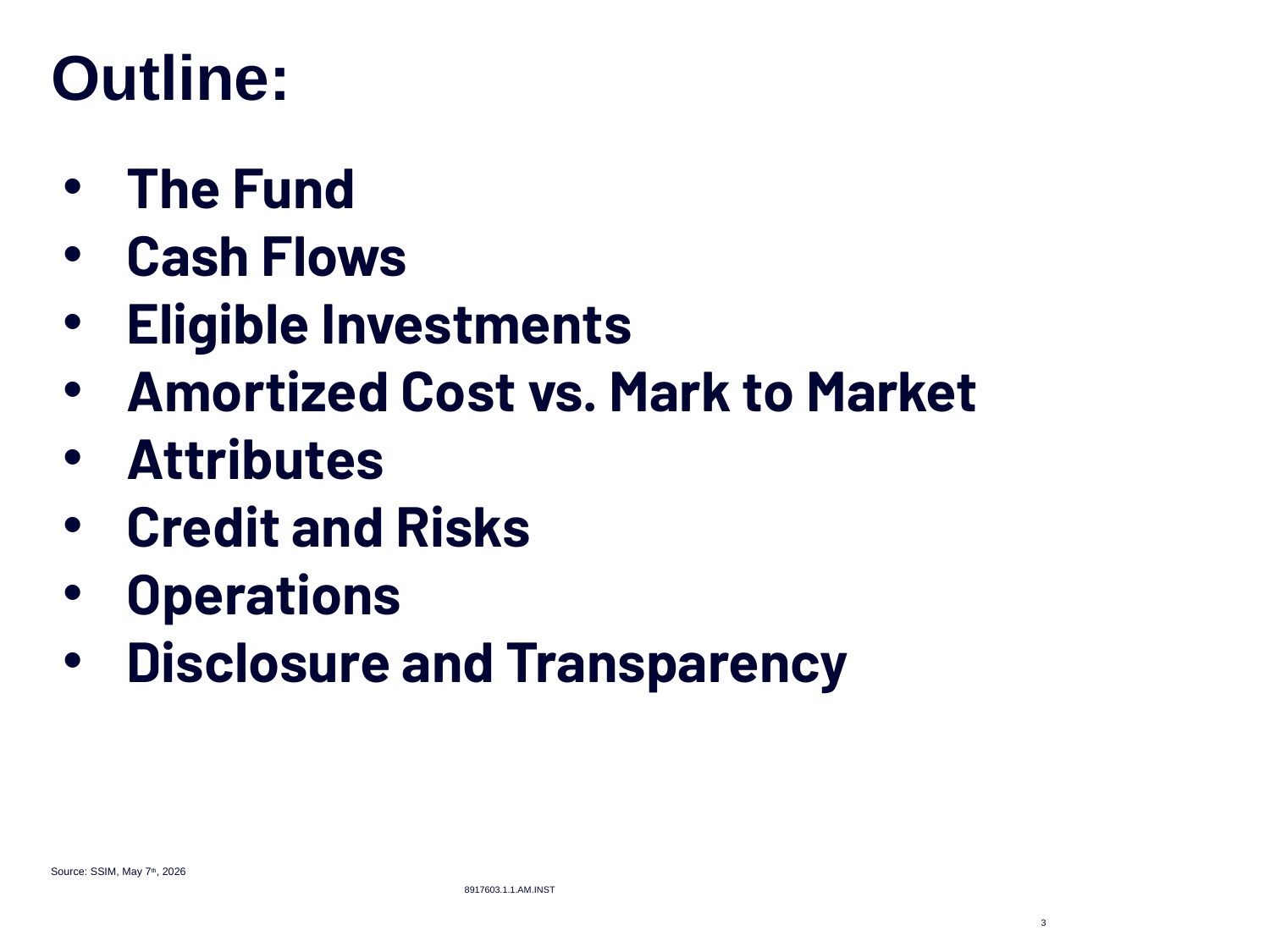

# Outline:
The Fund
Cash Flows
Eligible Investments
Amortized Cost vs. Mark to Market
Attributes
Credit and Risks
Operations
Disclosure and Transparency

Source: SSIM, May 7th, 2026
8917603.1.1.AM.INST